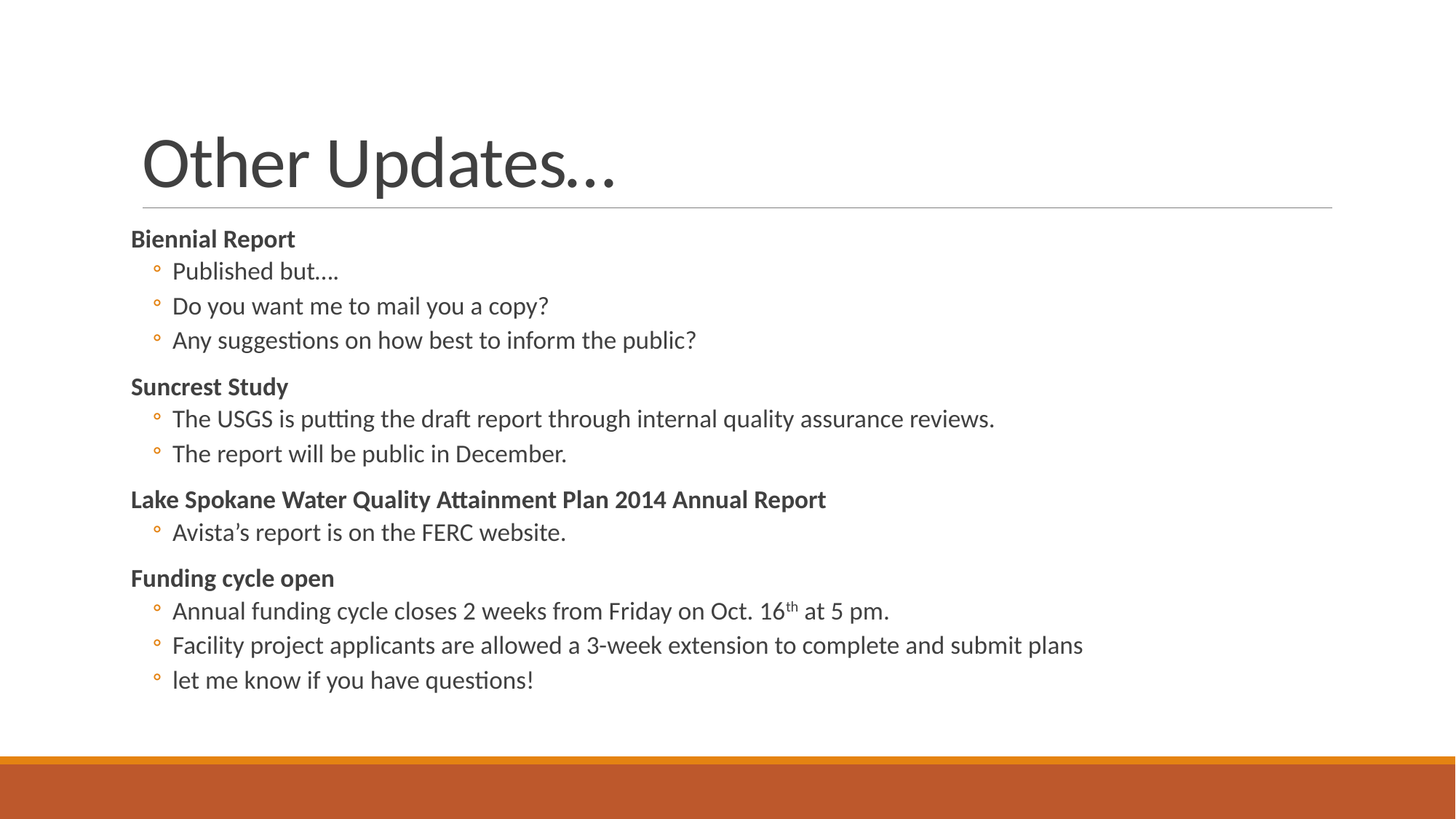

# Other Updates…
Biennial Report
Published but….
Do you want me to mail you a copy?
Any suggestions on how best to inform the public?
Suncrest Study
The USGS is putting the draft report through internal quality assurance reviews.
The report will be public in December.
Lake Spokane Water Quality Attainment Plan 2014 Annual Report
Avista’s report is on the FERC website.
Funding cycle open
Annual funding cycle closes 2 weeks from Friday on Oct. 16th at 5 pm.
Facility project applicants are allowed a 3-week extension to complete and submit plans
let me know if you have questions!